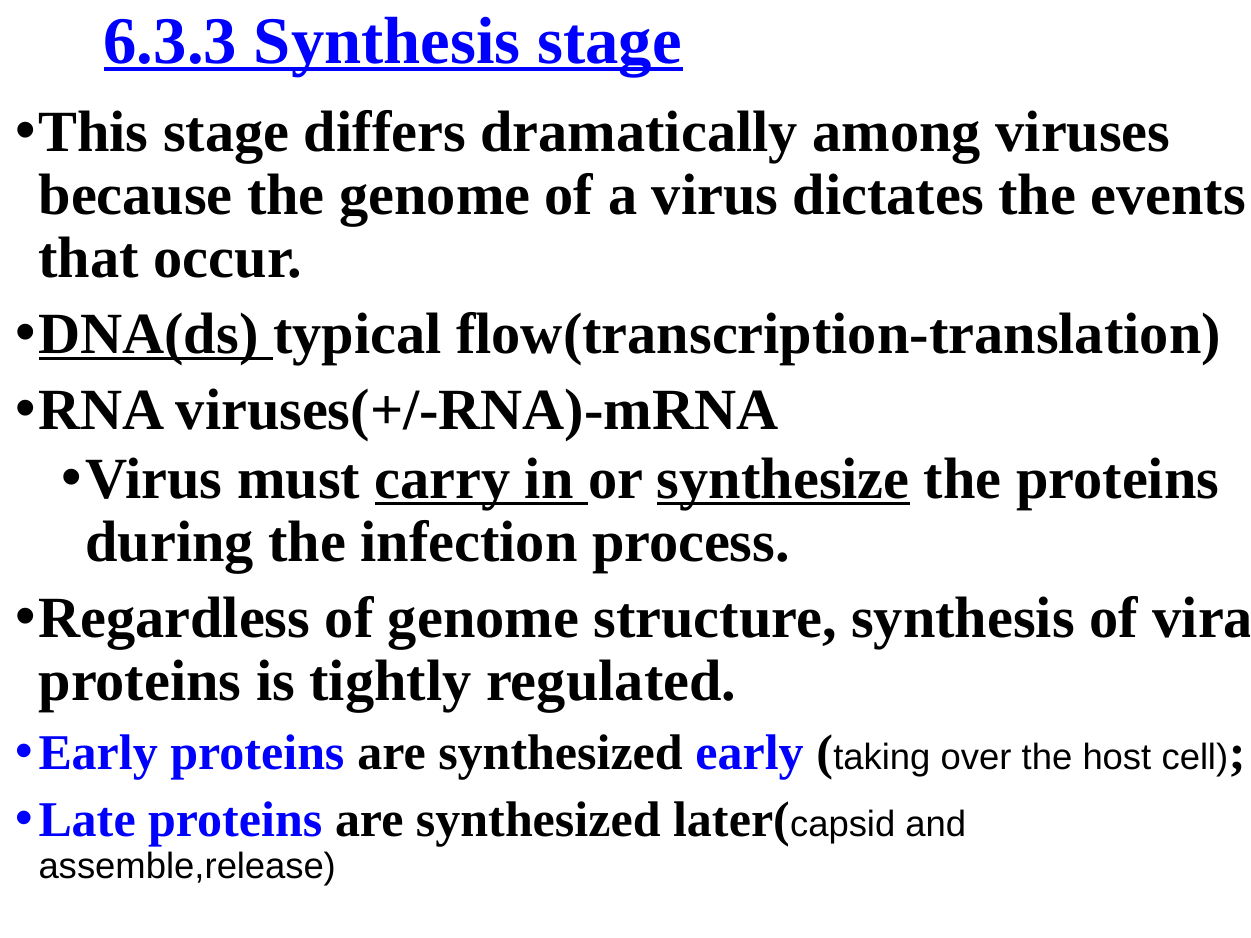

# 6.3.3 Synthesis stage
This stage differs dramatically among viruses because the genome of a virus dictates the events that occur.
DNA(ds) typical flow(transcription-translation)
RNA viruses(+/-RNA)-mRNA
Virus must carry in or synthesize the proteins during the infection process.
Regardless of genome structure, synthesis of viral proteins is tightly regulated.
Early proteins are synthesized early (taking over the host cell);
Late proteins are synthesized later(capsid and assemble,release)